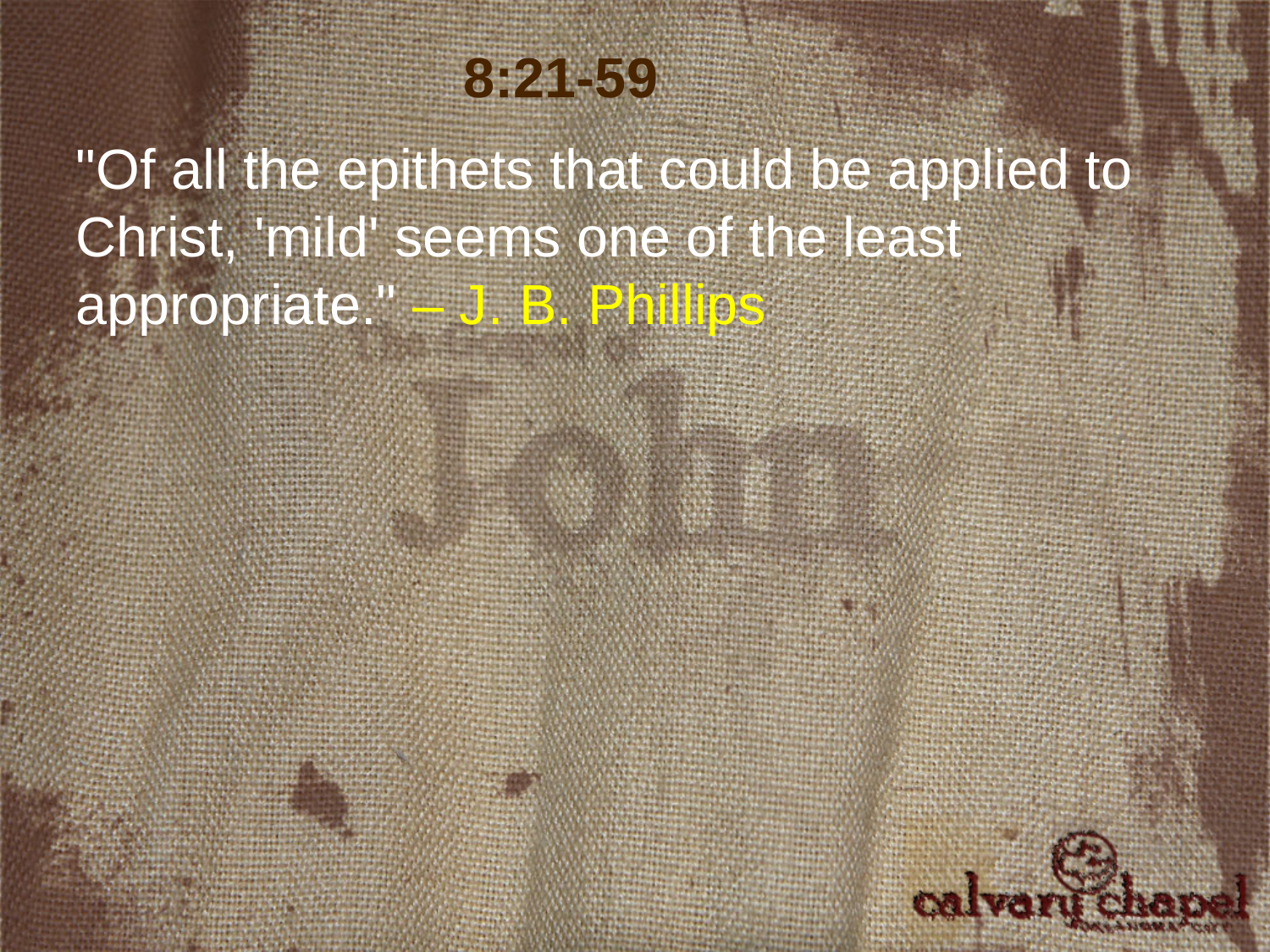

8:21-59
"Of all the epithets that could be applied to Christ, 'mild' seems one of the least appropriate." – J. B. Phillips